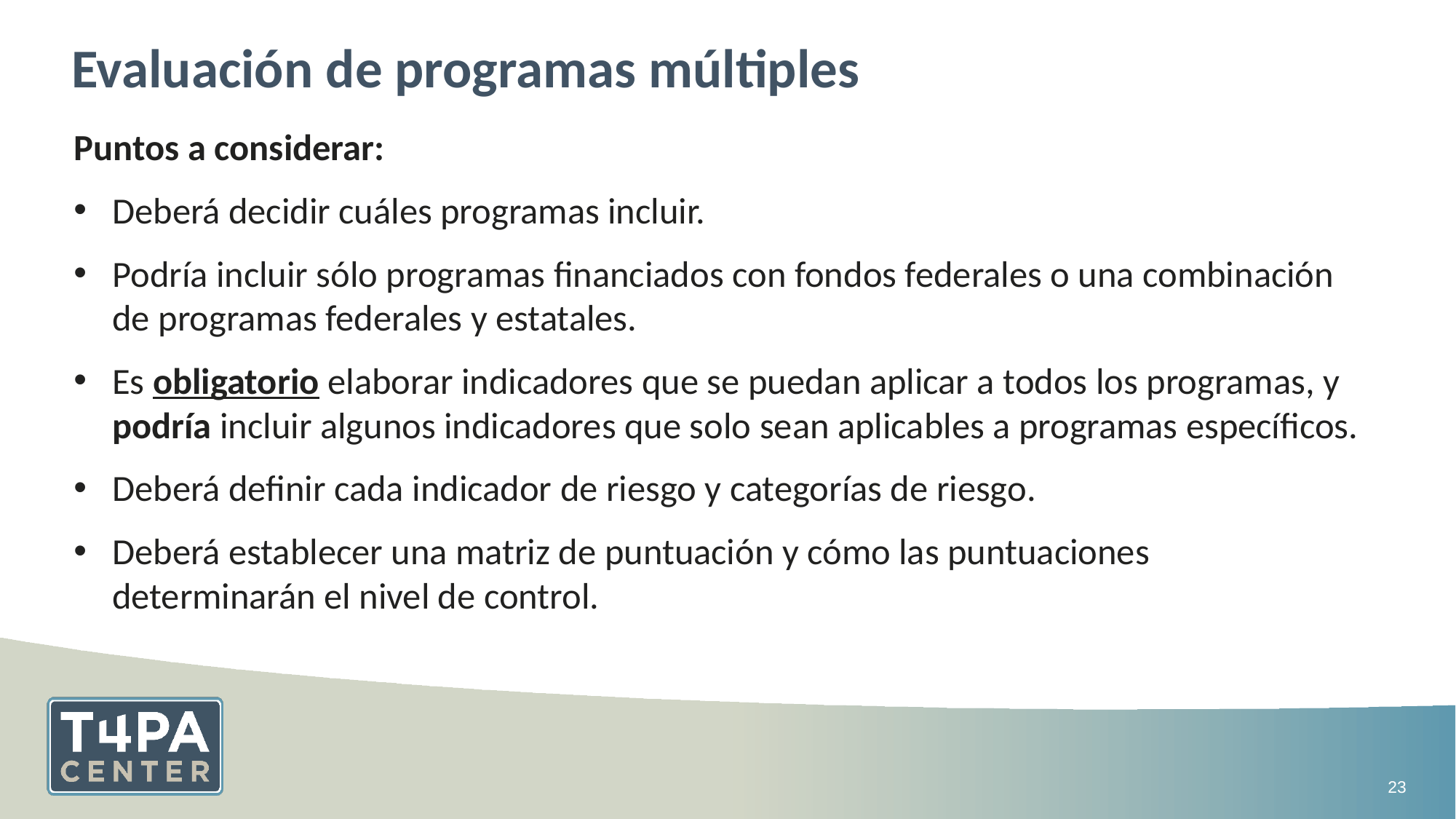

# Evaluación de programas múltiples
Puntos a considerar:
Deberá decidir cuáles programas incluir.
Podría incluir sólo programas financiados con fondos federales o una combinación de programas federales y estatales.
Es obligatorio elaborar indicadores que se puedan aplicar a todos los programas, y podría incluir algunos indicadores que solo sean aplicables a programas específicos.
Deberá definir cada indicador de riesgo y categorías de riesgo.
Deberá establecer una matriz de puntuación y cómo las puntuaciones determinarán el nivel de control.